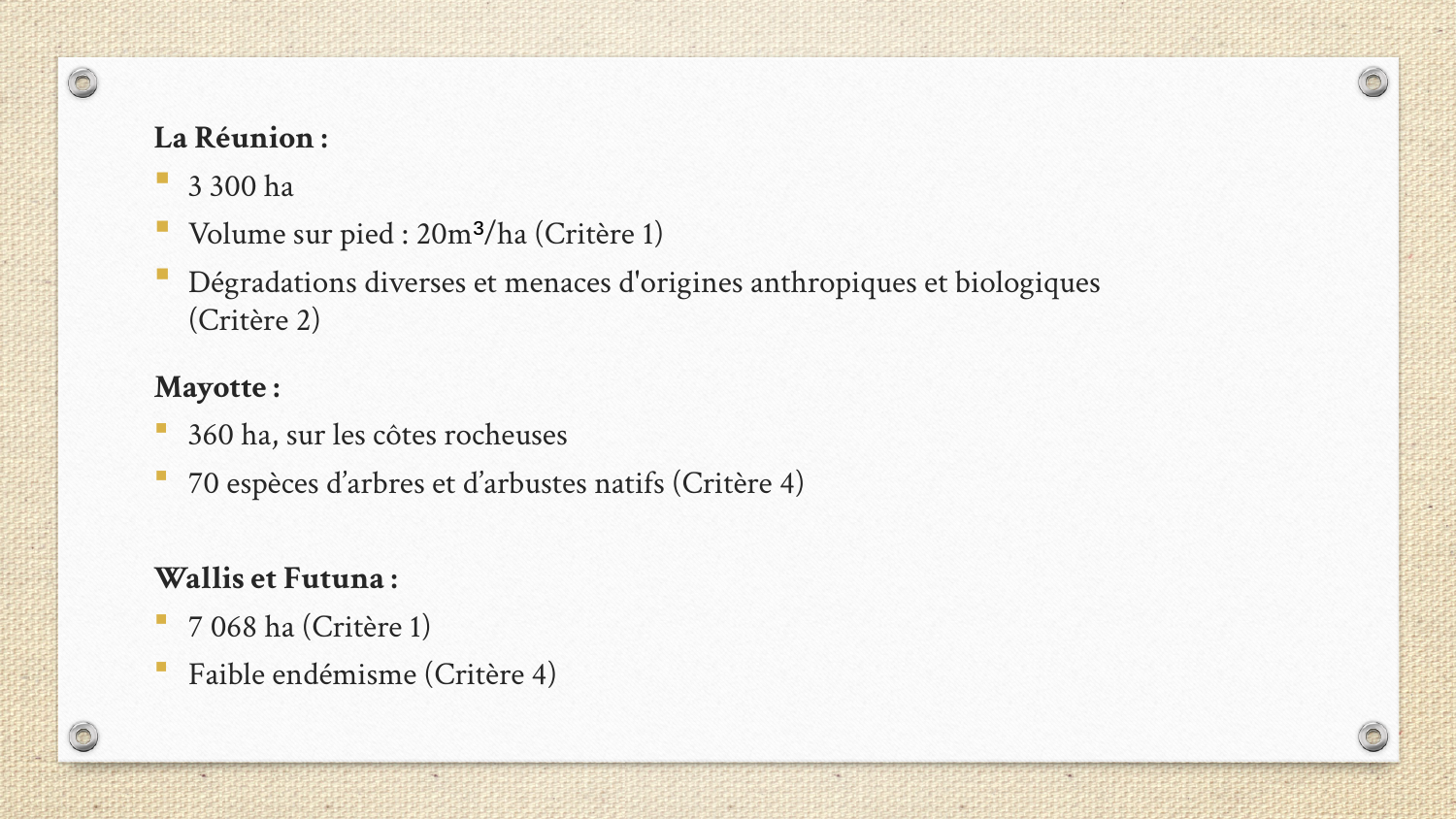

La Réunion :
3 300 ha
Volume sur pied : 20m³/ha (Critère 1)
Dégradations diverses et menaces d'origines anthropiques et biologiques (Critère 2)

Mayotte :
360 ha, sur les côtes rocheuses
70 espèces d’arbres et d’arbustes natifs (Critère 4)

Wallis et Futuna :
7 068 ha (Critère 1)
Faible endémisme (Critère 4)